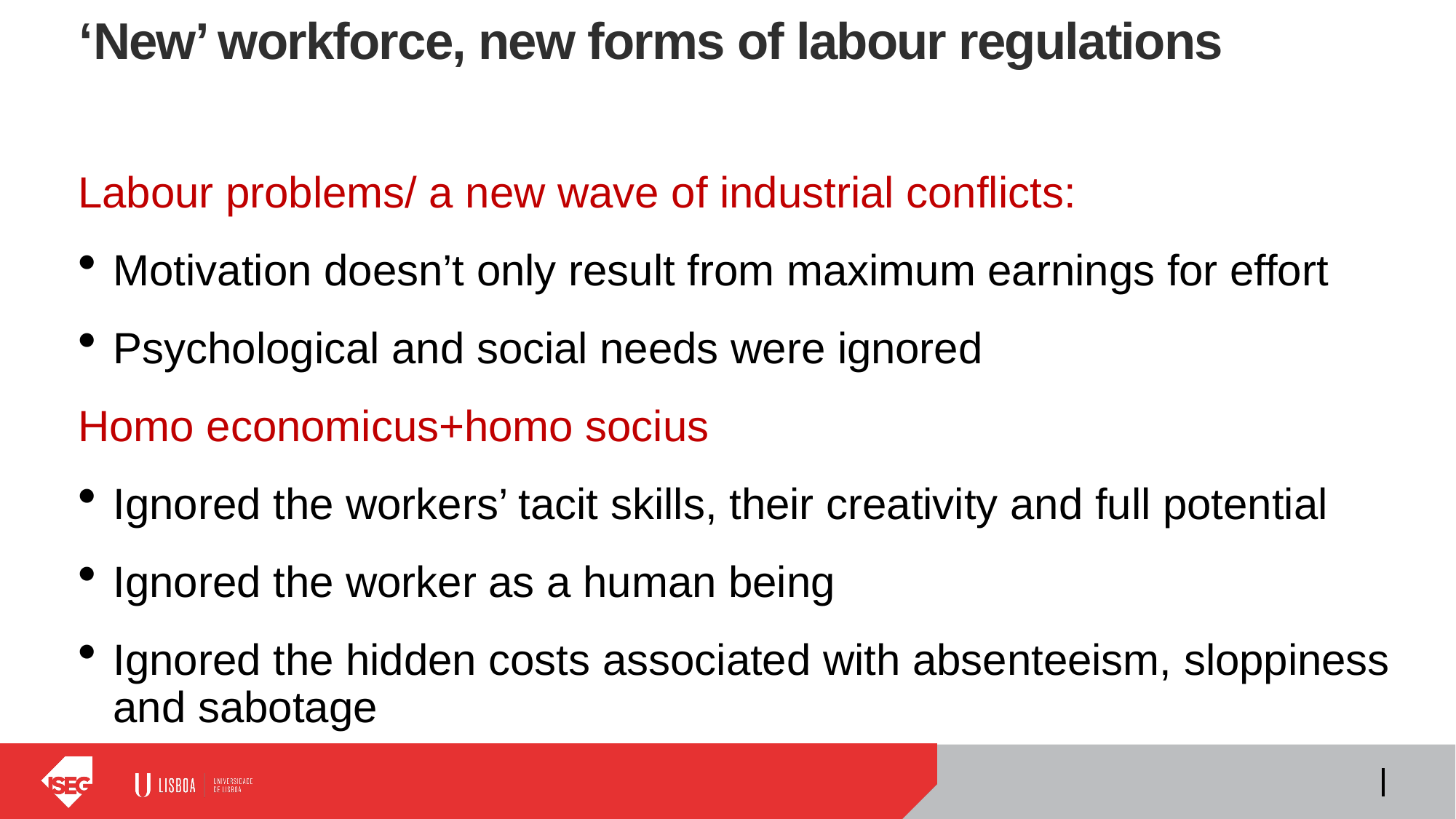

# ‘New’ workforce, new forms of labour regulations
Labour problems/ a new wave of industrial conflicts:
Motivation doesn’t only result from maximum earnings for effort
Psychological and social needs were ignored
Homo economicus+homo socius
Ignored the workers’ tacit skills, their creativity and full potential
Ignored the worker as a human being
Ignored the hidden costs associated with absenteeism, sloppiness and sabotage